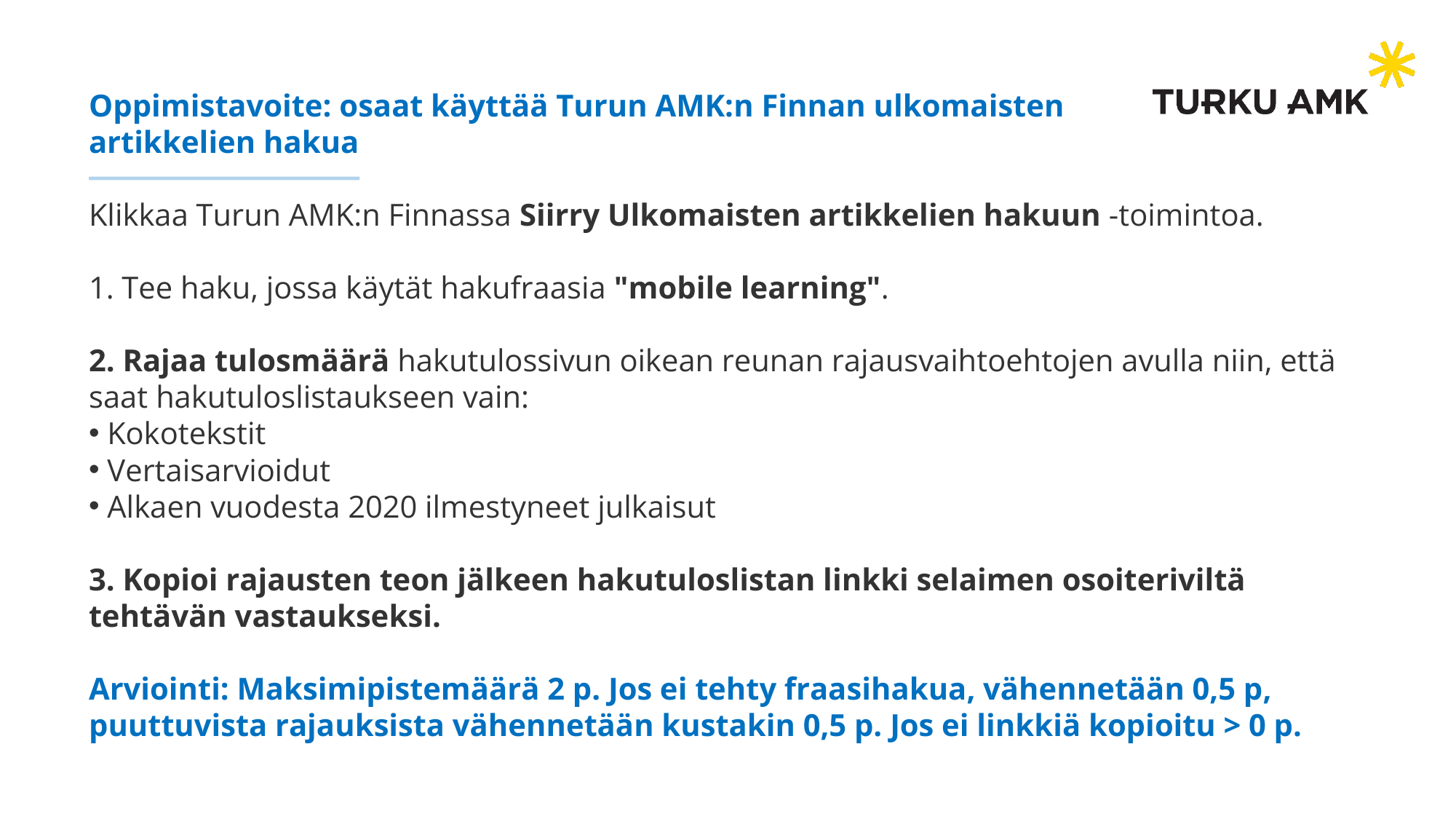

# Oppimistavoite: osaat käyttää Turun AMK:n Finnan ulkomaisten artikkelien hakua
Klikkaa Turun AMK:n Finnassa Siirry Ulkomaisten artikkelien hakuun -toimintoa.
 Tee haku, jossa käytät hakufraasia "mobile learning".

 Rajaa tulosmäärä hakutulossivun oikean reunan rajausvaihtoehtojen avulla niin, että saat hakutuloslistaukseen vain:
 Kokotekstit
 Vertaisarvioidut
 Alkaen vuodesta 2020 ilmestyneet julkaisut

 Kopioi rajausten teon jälkeen hakutuloslistan linkki selaimen osoiteriviltä tehtävän vastaukseksi.
Arviointi: Maksimipistemäärä 2 p. Jos ei tehty fraasihakua, vähennetään 0,5 p, puuttuvista rajauksista vähennetään kustakin 0,5 p. Jos ei linkkiä kopioitu > 0 p.